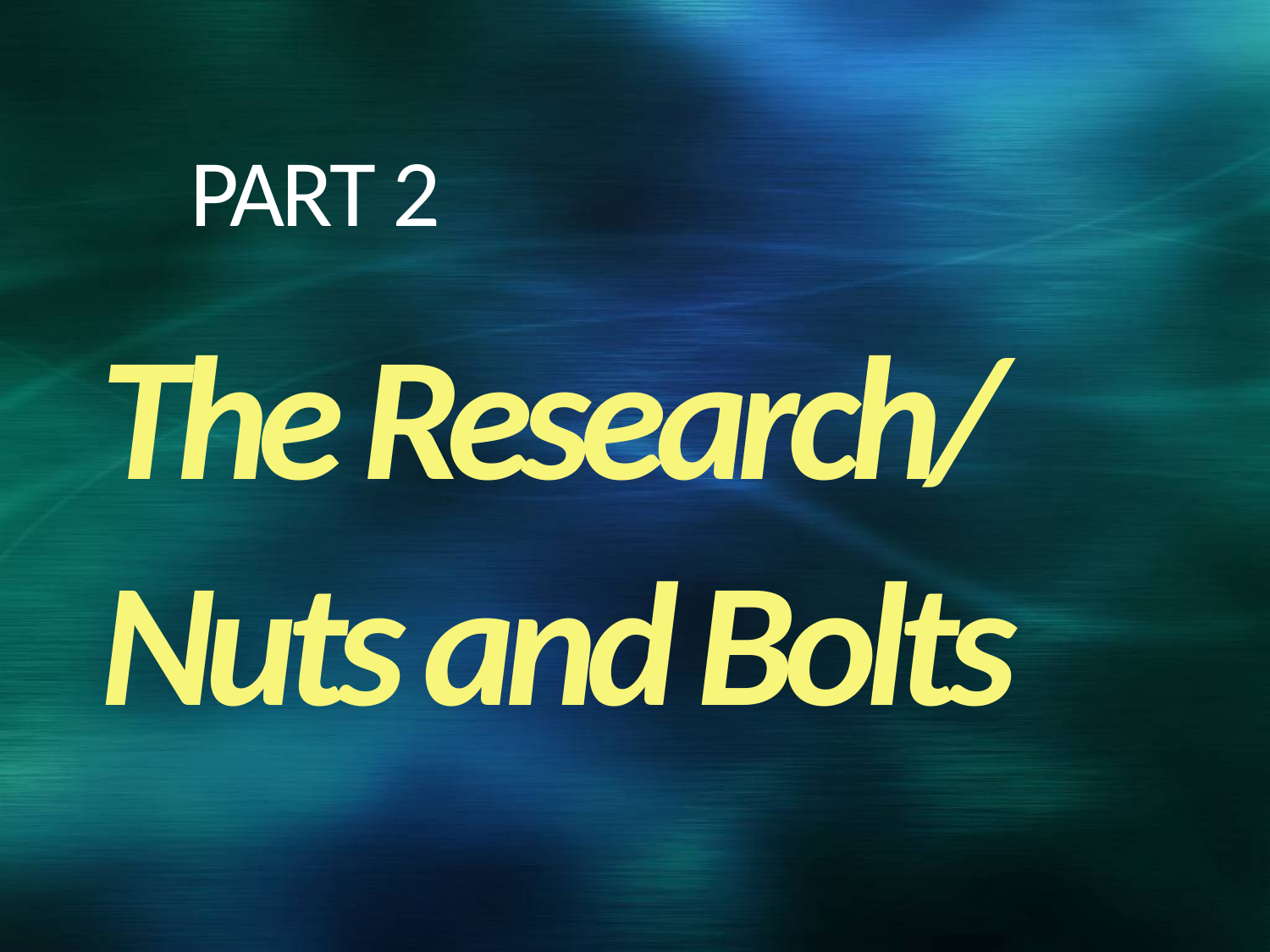

# PART 2
The Research/
Nuts and Bolts